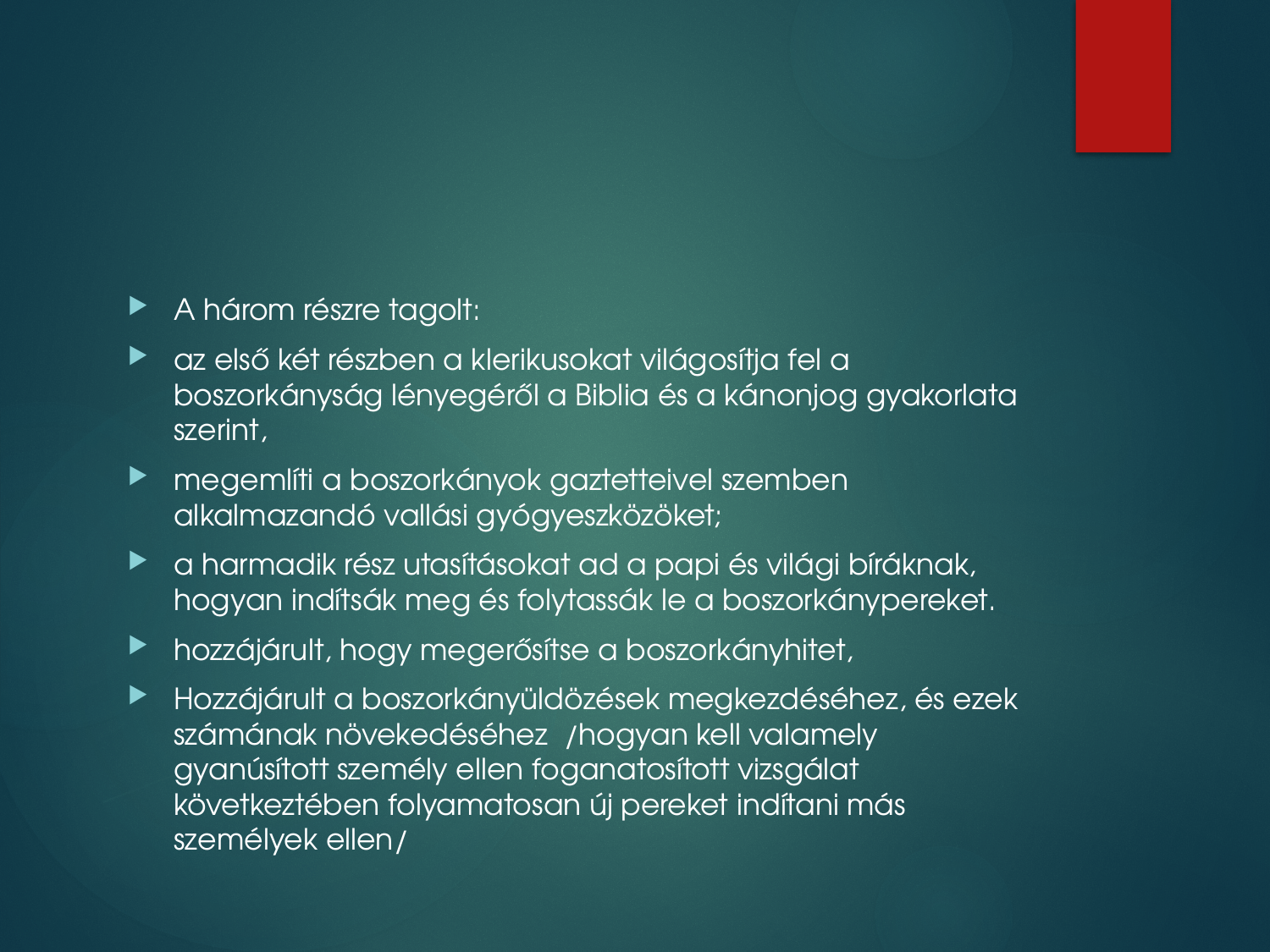

#
A három részre tagolt:
az első két részben a klerikusokat világosítja fel a boszorkányság lényegéről a Biblia és a kánonjog gyakorlata szerint,
megemlíti a boszorkányok gaztetteivel szemben alkalmazandó vallási gyógyeszközöket;
a harmadik rész utasításokat ad a papi és világi bíráknak, hogyan indítsák meg és folytassák le a boszorkánypereket.
hozzájárult, hogy megerősítse a boszorkányhitet,
Hozzájárult a boszorkányüldözések megkezdéséhez, és ezek számának növekedéséhez  /hogyan kell valamely gyanúsított személy ellen foganatosított vizsgálat következtében folyamatosan új pereket indítani más személyek ellen/